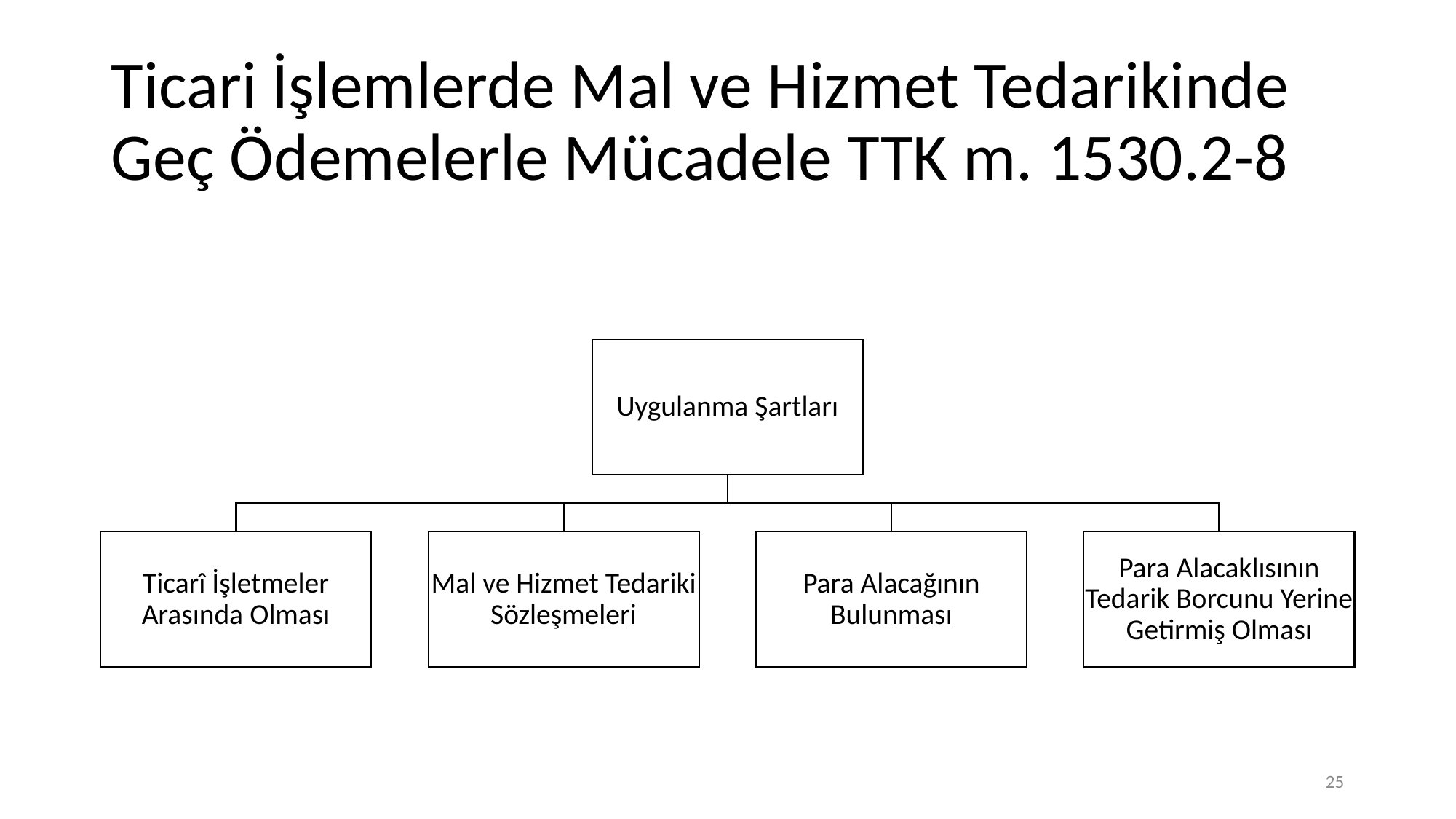

# Ticari İşlemlerde Mal ve Hizmet Tedarikinde Geç Ödemelerle Mücadele TTK m. 1530.2-8
Uygulanma Şartları
Ticarî İşletmeler Arasında Olması
Mal ve Hizmet Tedariki Sözleşmeleri
Para Alacağının Bulunması
Para Alacaklısının Tedarik Borcunu Yerine Getirmiş Olması
25